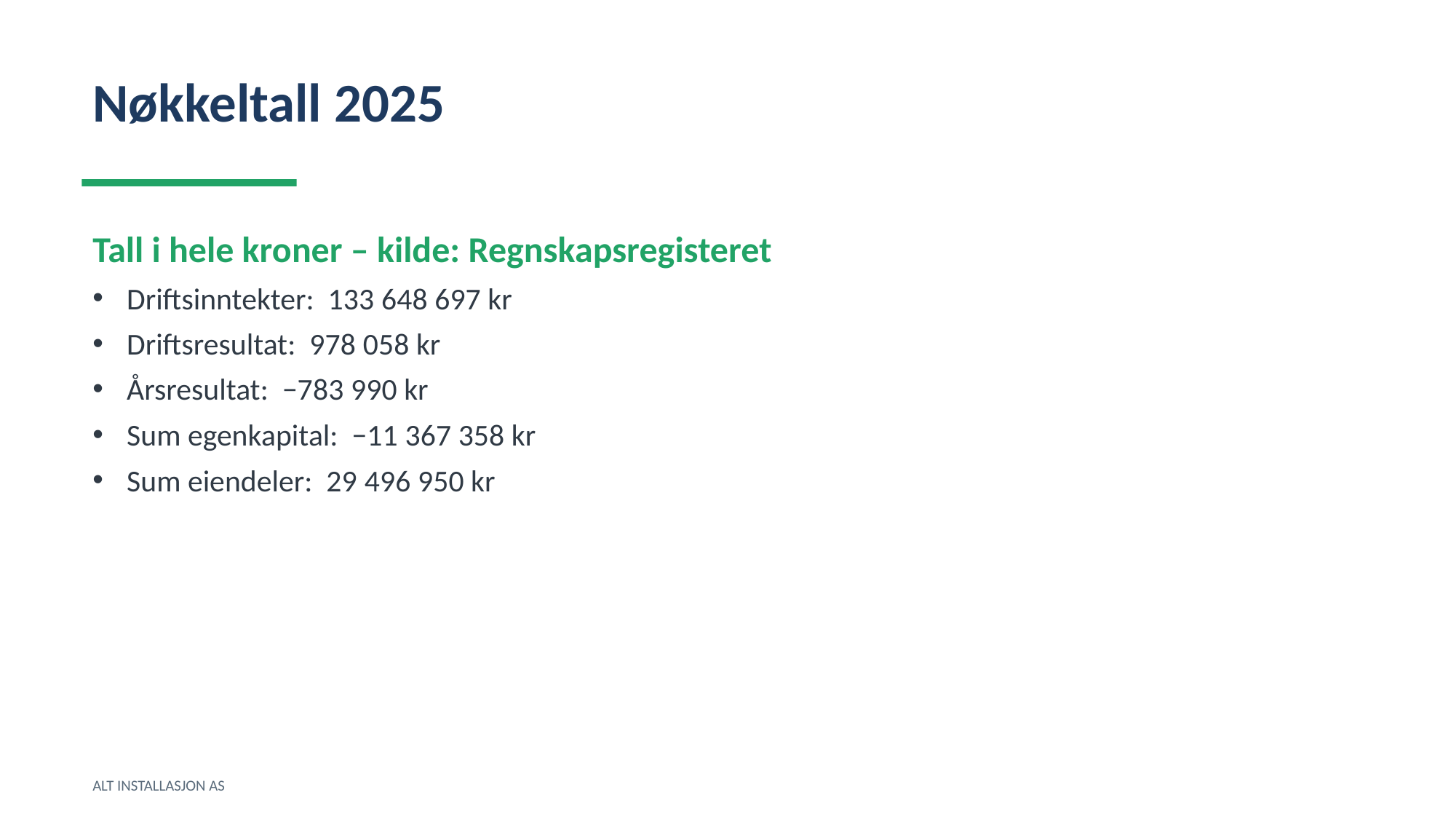

Nøkkeltall 2025

Tall i hele kroner – kilde: Regnskapsregisteret
Driftsinntekter:  133 648 697 kr
Driftsresultat:  978 058 kr
Årsresultat:  −783 990 kr
Sum egenkapital:  −11 367 358 kr
Sum eiendeler:  29 496 950 kr
ALT INSTALLASJON AS